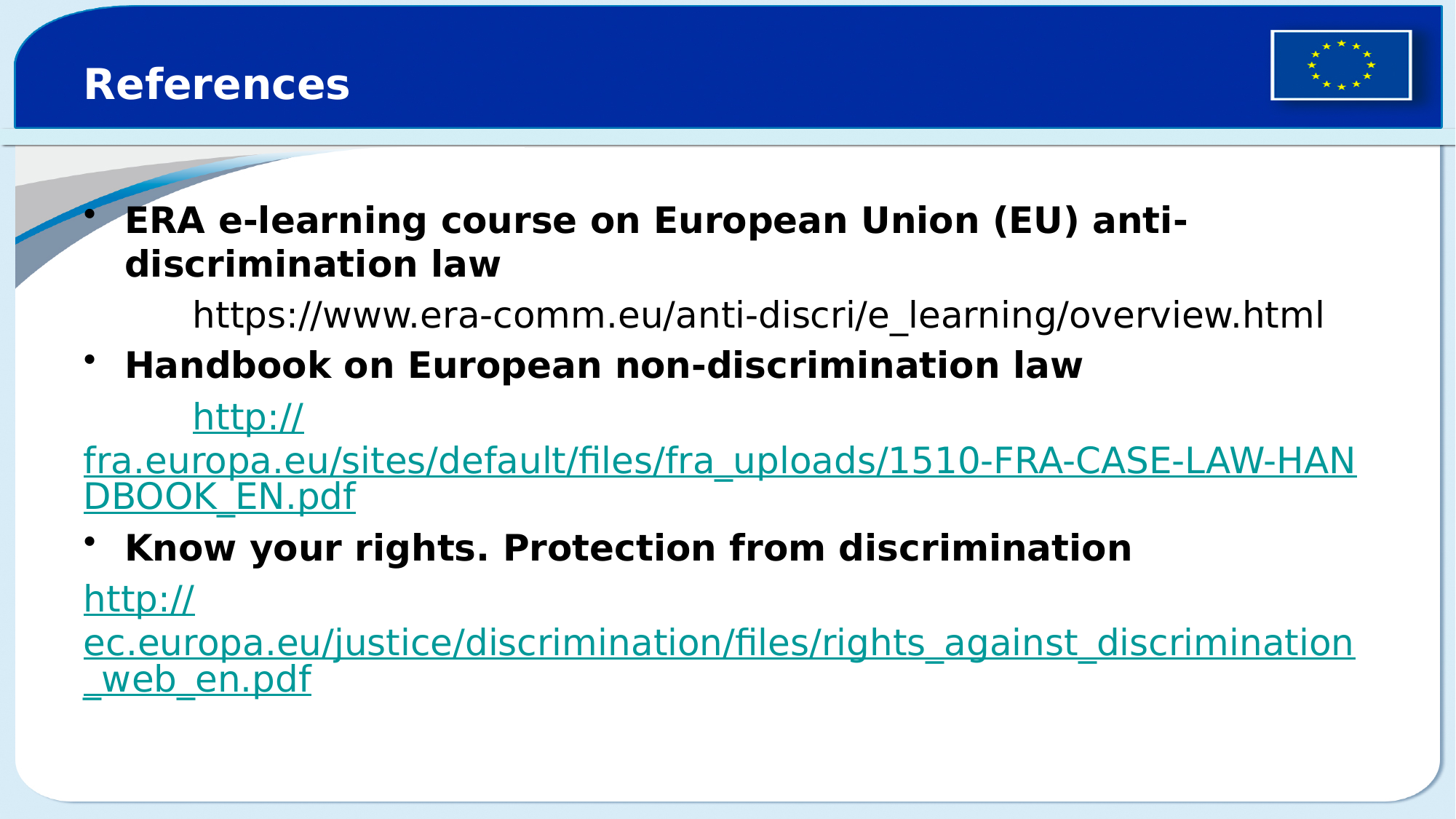

# References
ERA e-learning course on European Union (EU) anti-discrimination law
	https://www.era-comm.eu/anti-discri/e_learning/overview.html
Handbook on European non-discrimination law
	http://fra.europa.eu/sites/default/files/fra_uploads/1510-FRA-CASE-LAW-HANDBOOK_EN.pdf
Know your rights. Protection from discrimination
http://ec.europa.eu/justice/discrimination/files/rights_against_discrimination_web_en.pdf